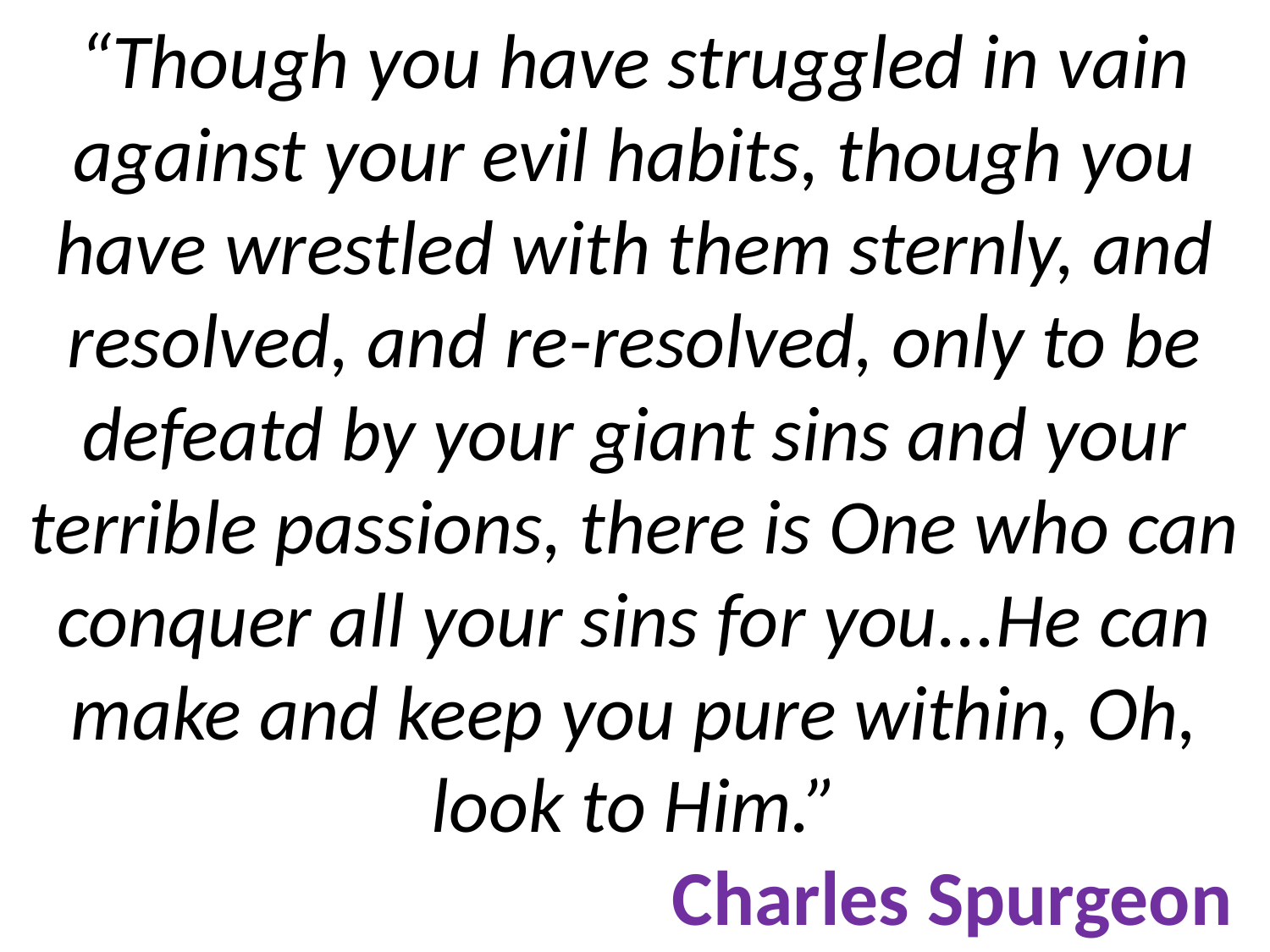

# “Though you have struggled in vain against your evil habits, though you have wrestled with them sternly, and resolved, and re-resolved, only to be defeatd by your giant sins and your terrible passions, there is One who can conquer all your sins for you...He can make and keep you pure within, Oh, look to Him.” Charles Spurgeon